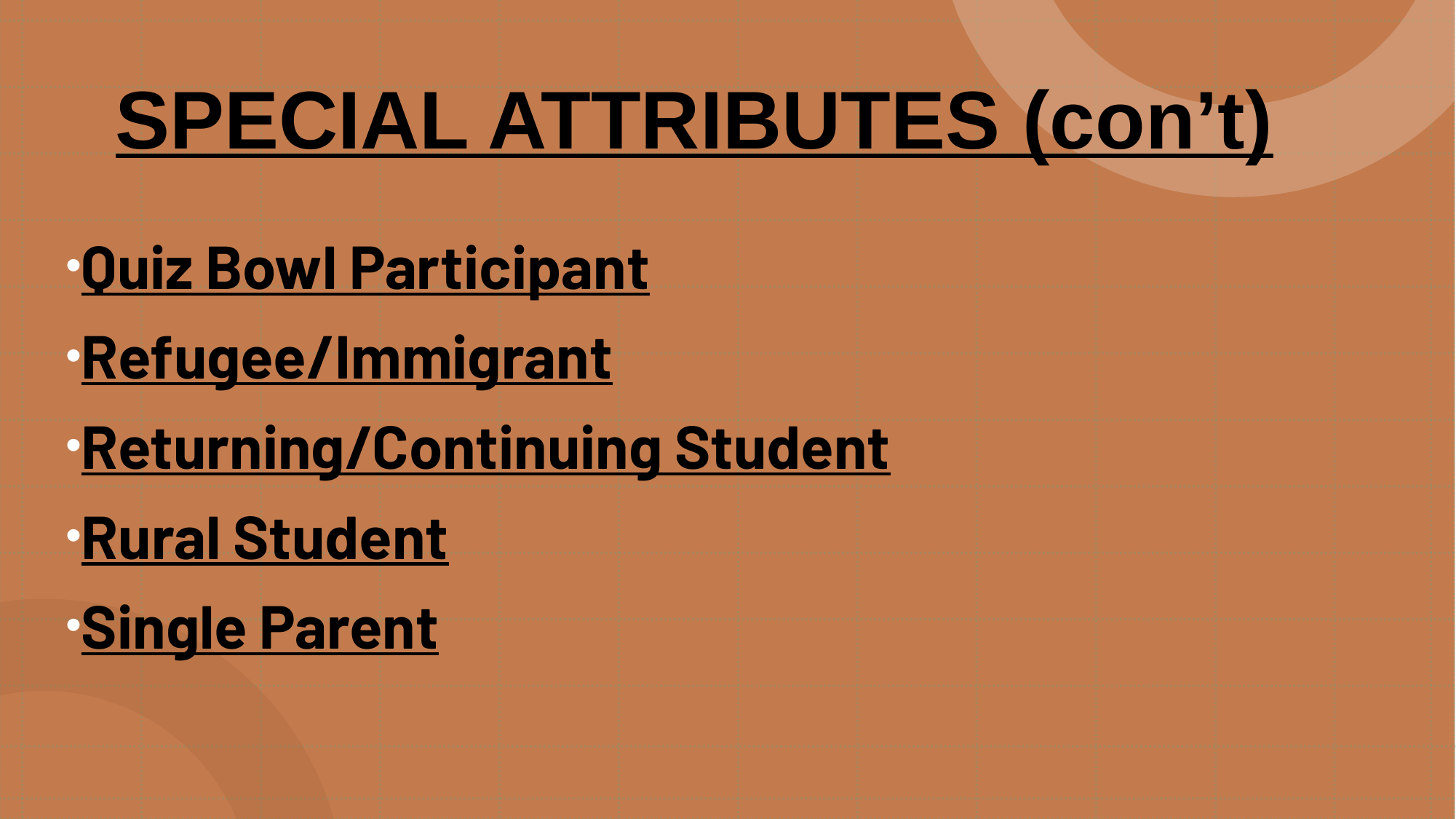

# SPECIAL ATTRIBUTES (con’t)
Quiz Bowl Participant
Refugee/Immigrant
Returning/Continuing Student
Rural Student
Single Parent